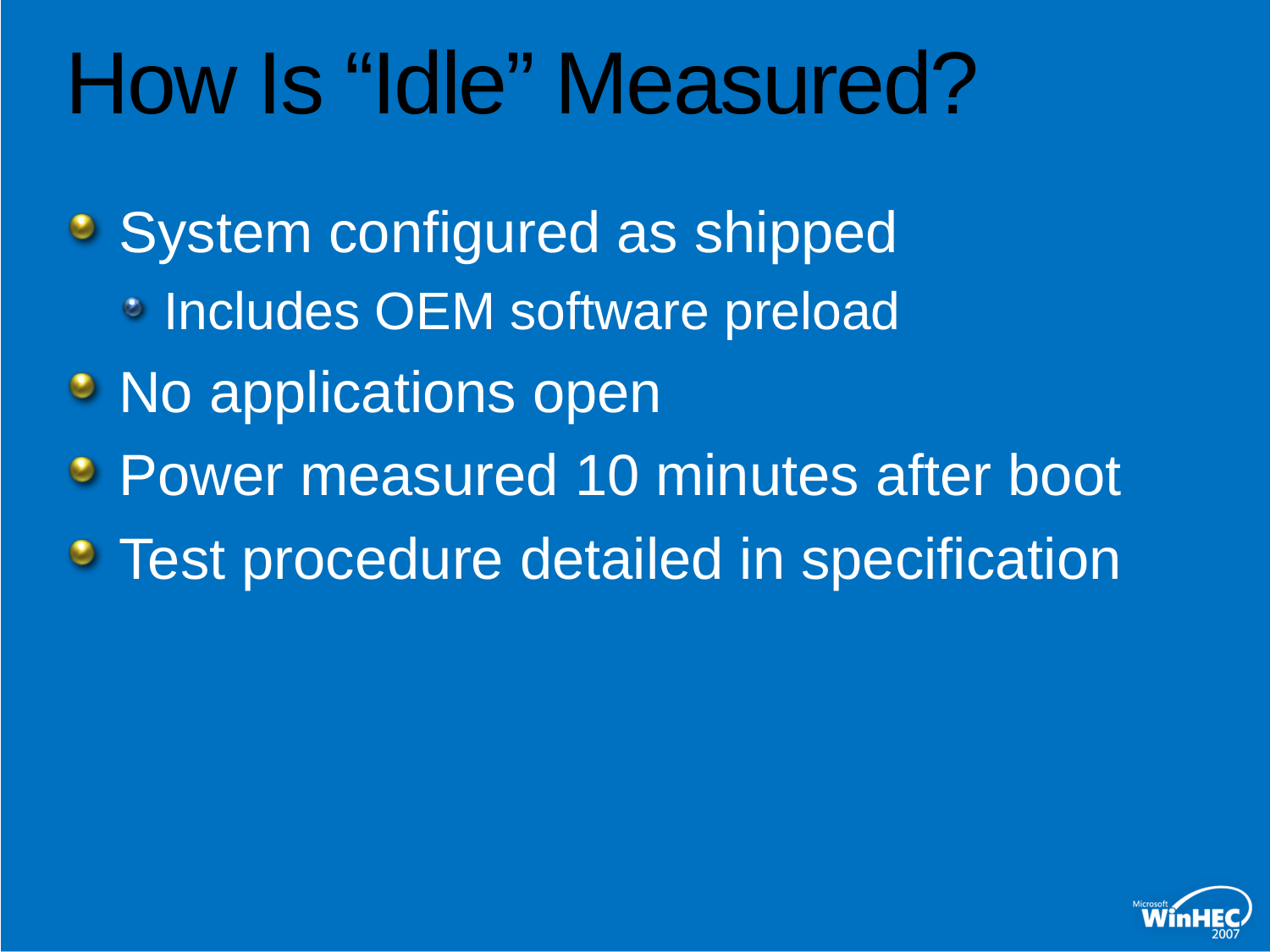

# How Is “Idle” Measured?
System configured as shipped
Includes OEM software preload
No applications open
Power measured 10 minutes after boot
Test procedure detailed in specification